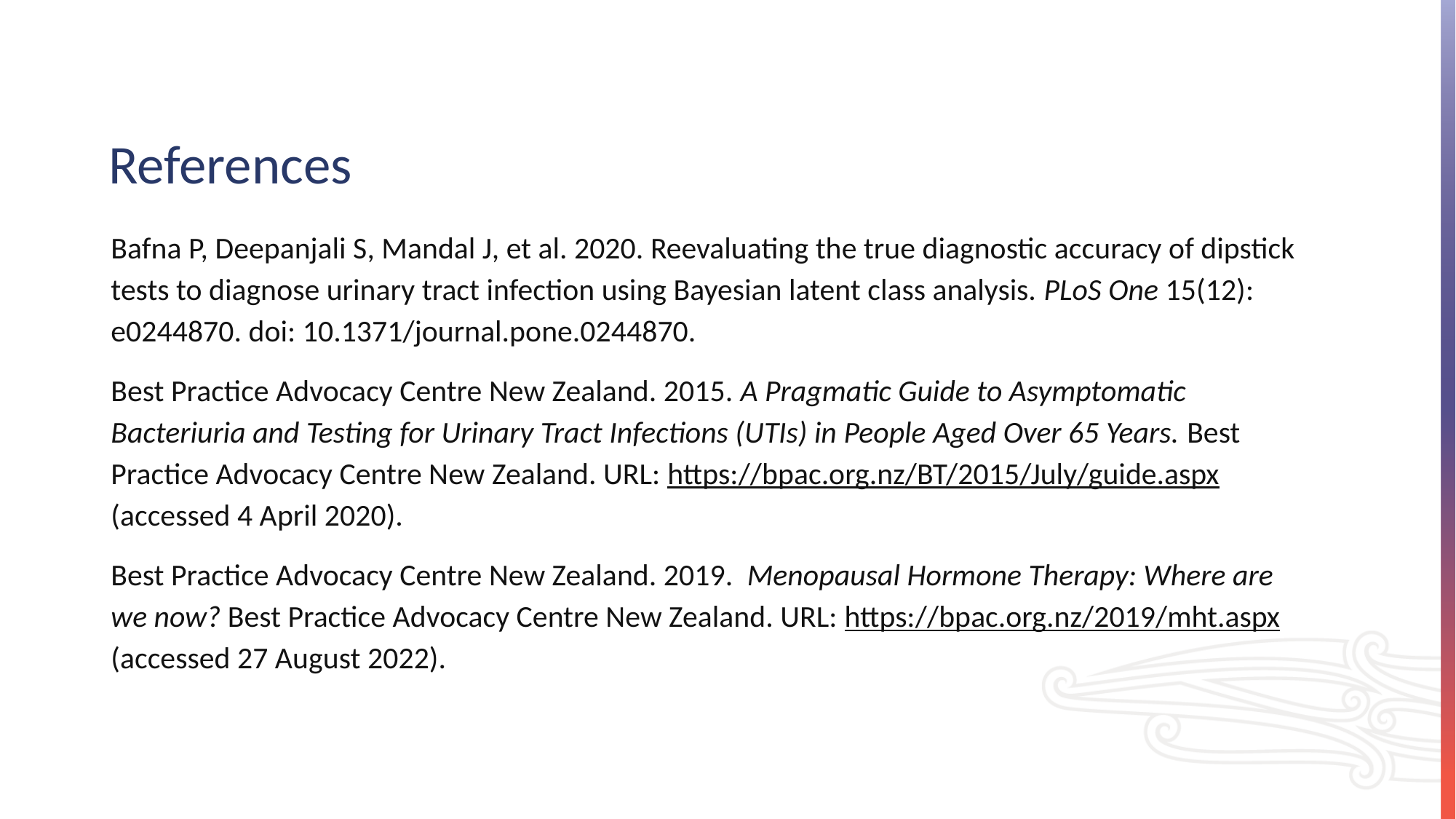

# References

Bafna P, Deepanjali S, Mandal J, et al. 2020. Reevaluating the true diagnostic accuracy of dipstick tests to diagnose urinary tract infection using Bayesian latent class analysis. PLoS One 15(12): e0244870. doi: 10.1371/journal.pone.0244870.
Best Practice Advocacy Centre New Zealand. 2015. A Pragmatic Guide to Asymptomatic Bacteriuria and Testing for Urinary Tract Infections (UTIs) in People Aged Over 65 Years. Best Practice Advocacy Centre New Zealand. URL: https://bpac.org.nz/BT/2015/July/guide.aspx (accessed 4 April 2020).
Best Practice Advocacy Centre New Zealand. 2019.  Menopausal Hormone Therapy: Where are we now? Best Practice Advocacy Centre New Zealand. URL: https://bpac.org.nz/2019/mht.aspx (accessed 27 August 2022).